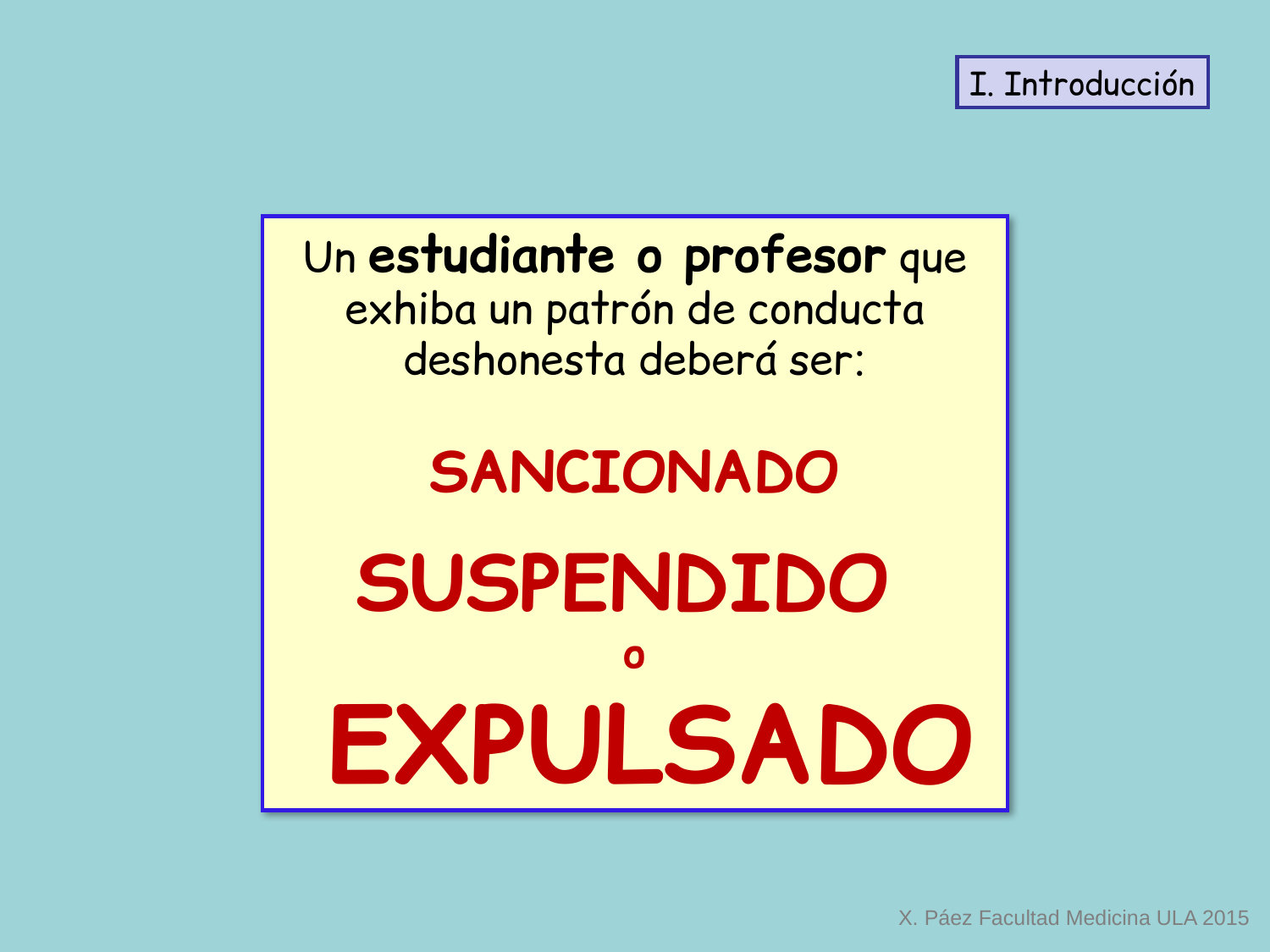

I. Introducción
Un estudiante o profesor que exhiba un patrón de conducta deshonesta deberá ser:

SANCIONADO

SUSPENDIDO
o
 EXPULSADO
X. Páez Facultad Medicina ULA 2015